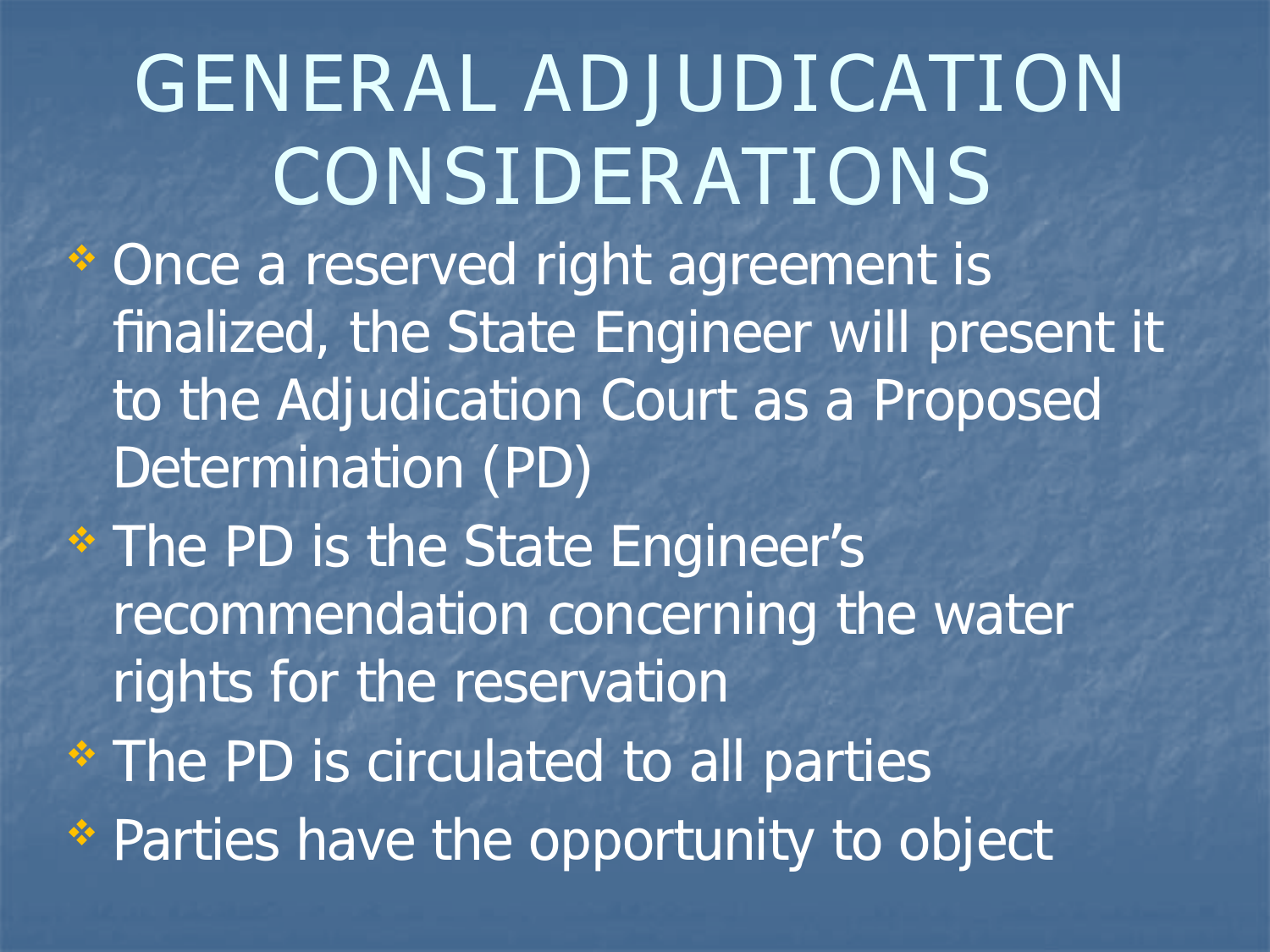

# General Adjudication Considerations
Once a reserved right agreement is finalized, the State Engineer will present it to the Adjudication Court as a Proposed Determination (PD)
The PD is the State Engineer’s recommendation concerning the water rights for the reservation
The PD is circulated to all parties
Parties have the opportunity to object